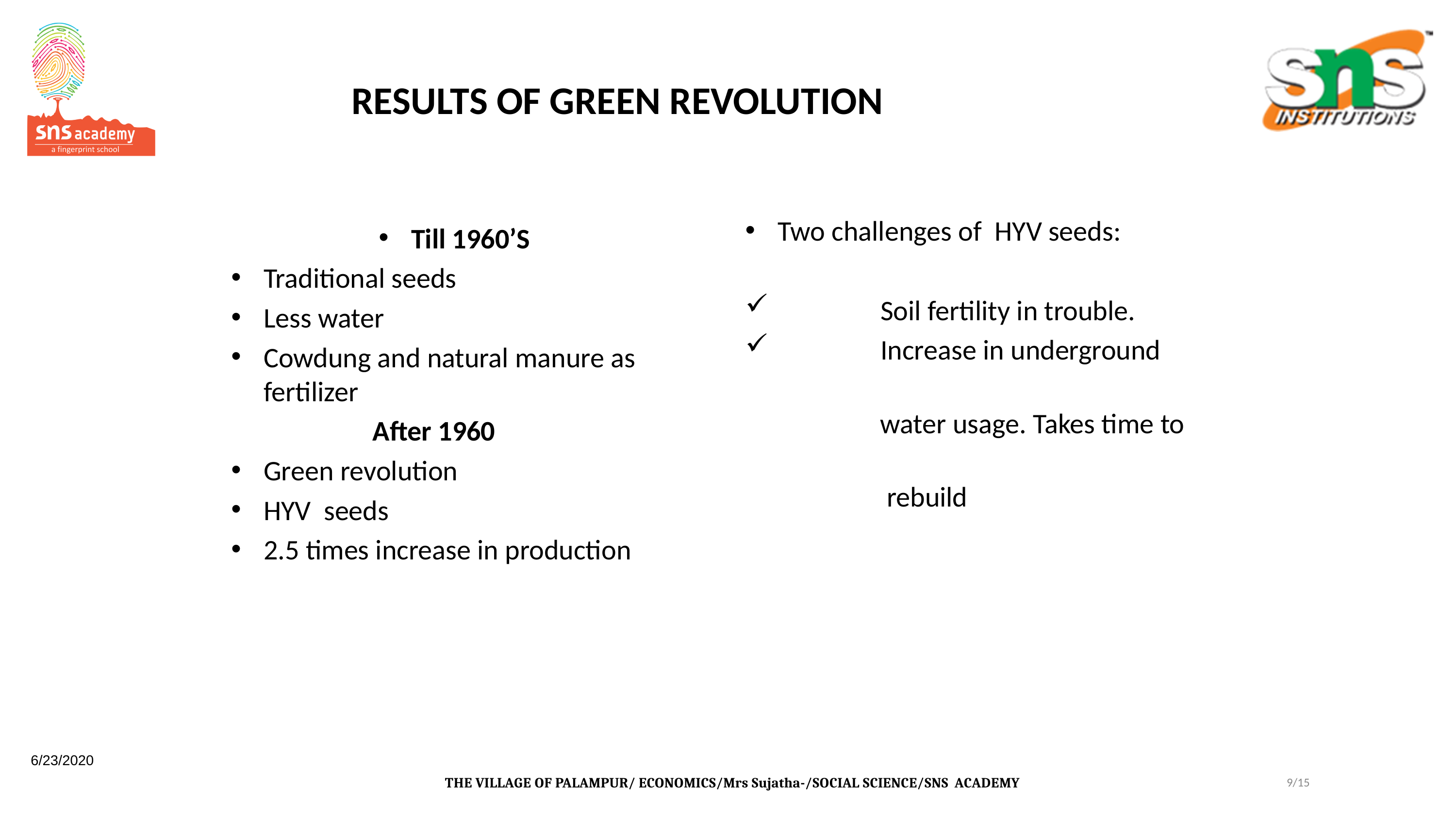

# RESULTS OF GREEN REVOLUTION
Two challenges of  HYV seeds:

                Soil fertility in trouble.
                Increase in underground
                     water usage. Takes time to
                      rebuild
Till 1960’S
Traditional seeds
Less water
Cowdung and natural manure as fertilizer
                      After 1960
Green revolution
HYV  seeds
2.5 times increase in production

6/23/2020
9/15
THE VILLAGE OF PALAMPUR/ ECONOMICS/Mrs Sujatha-/SOCIAL SCIENCE/SNS  ACADEMY